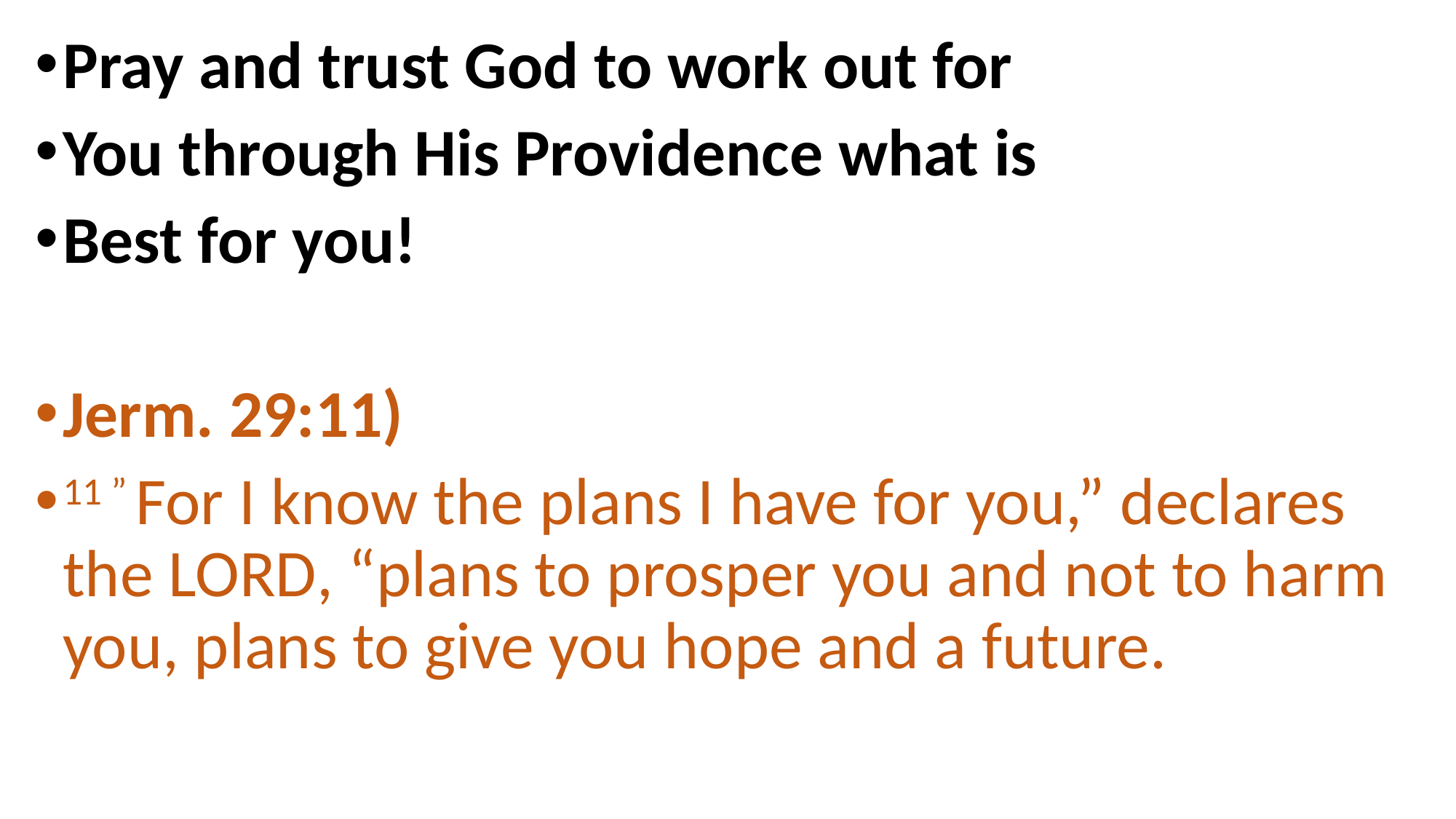

Pray and trust God to work out for
You through His Providence what is
Best for you!

Jerm. 29:11)
11 ” For I know the plans I have for you,” declares the Lord, “plans to prosper you and not to harm you, plans to give you hope and a future.